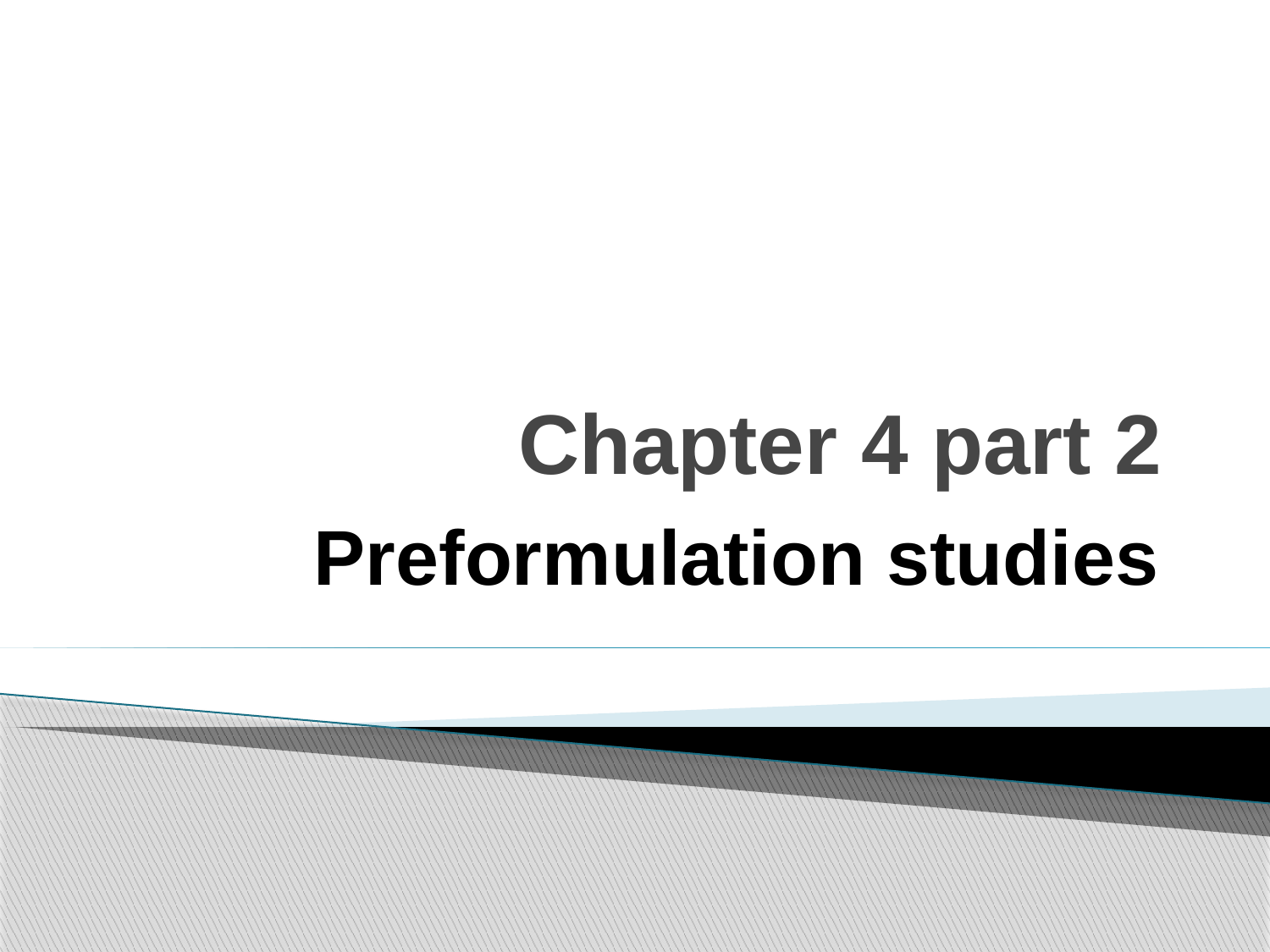

# Chapter 4 part 2
Preformulation studies